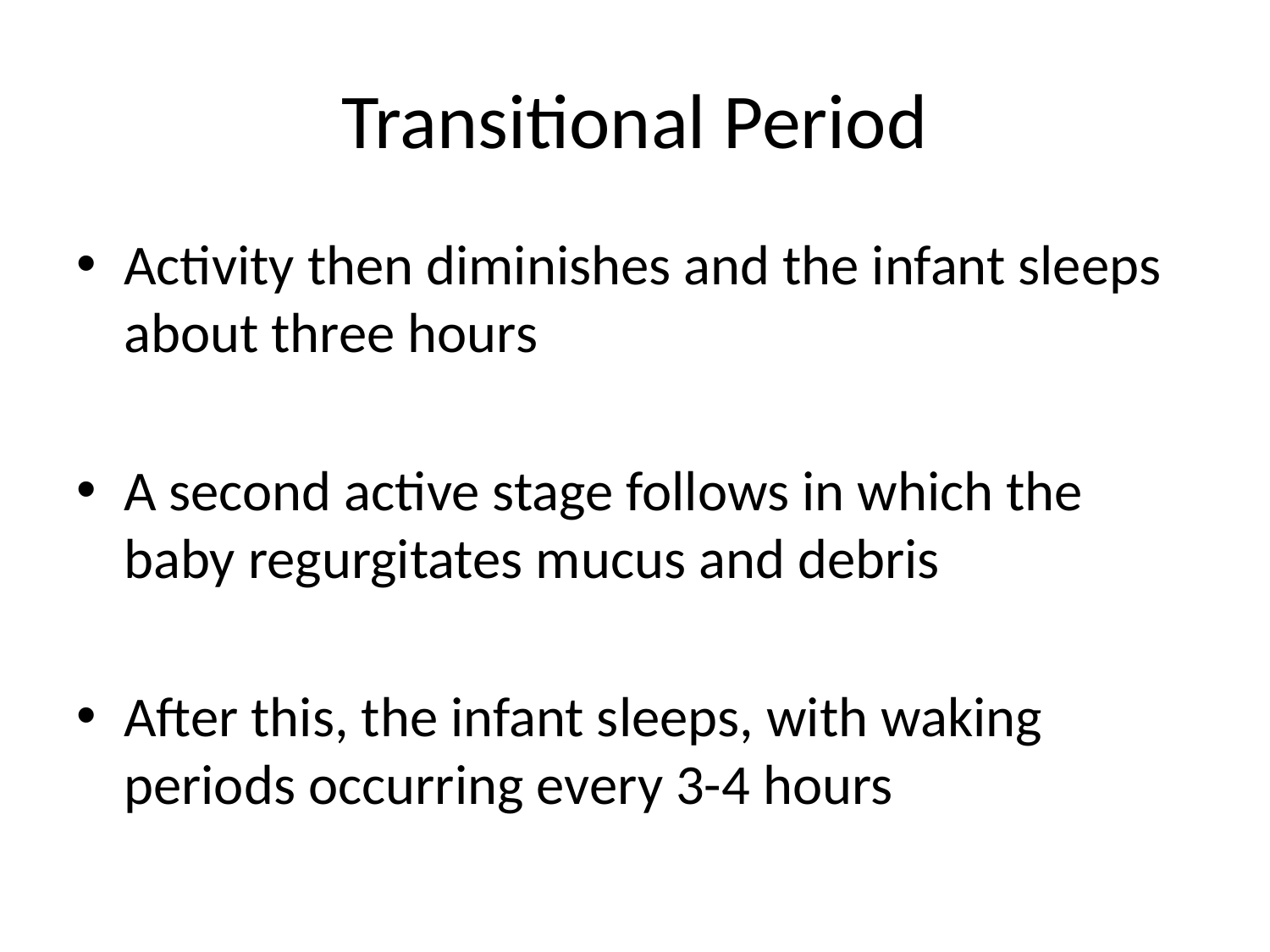

# Transitional Period
Activity then diminishes and the infant sleeps about three hours

A second active stage follows in which the baby regurgitates mucus and debris

After this, the infant sleeps, with waking periods occurring every 3-4 hours